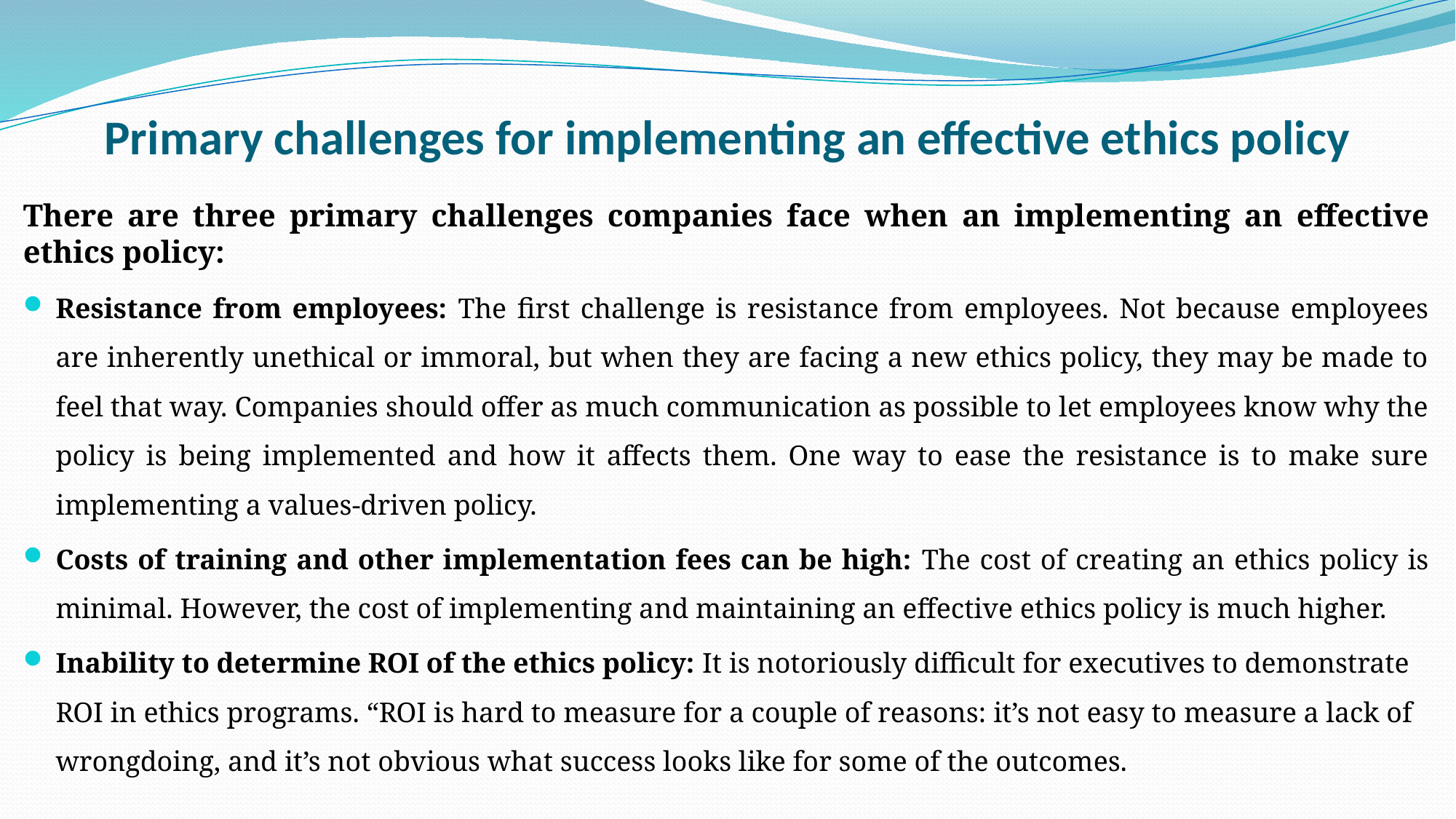

# Primary challenges for implementing an effective ethics policy
There are three primary challenges companies face when an implementing an effective ethics policy:
Resistance from employees: The first challenge is resistance from employees. Not because employees are inherently unethical or immoral, but when they are facing a new ethics policy, they may be made to feel that way. Companies should offer as much communication as possible to let employees know why the policy is being implemented and how it affects them. One way to ease the resistance is to make sure implementing a values-driven policy.
Costs of training and other implementation fees can be high: The cost of creating an ethics policy is minimal. However, the cost of implementing and maintaining an effective ethics policy is much higher.
Inability to determine ROI of the ethics policy: It is notoriously difficult for executives to demonstrate ROI in ethics programs. “ROI is hard to measure for a couple of reasons: it’s not easy to measure a lack of wrongdoing, and it’s not obvious what success looks like for some of the outcomes.